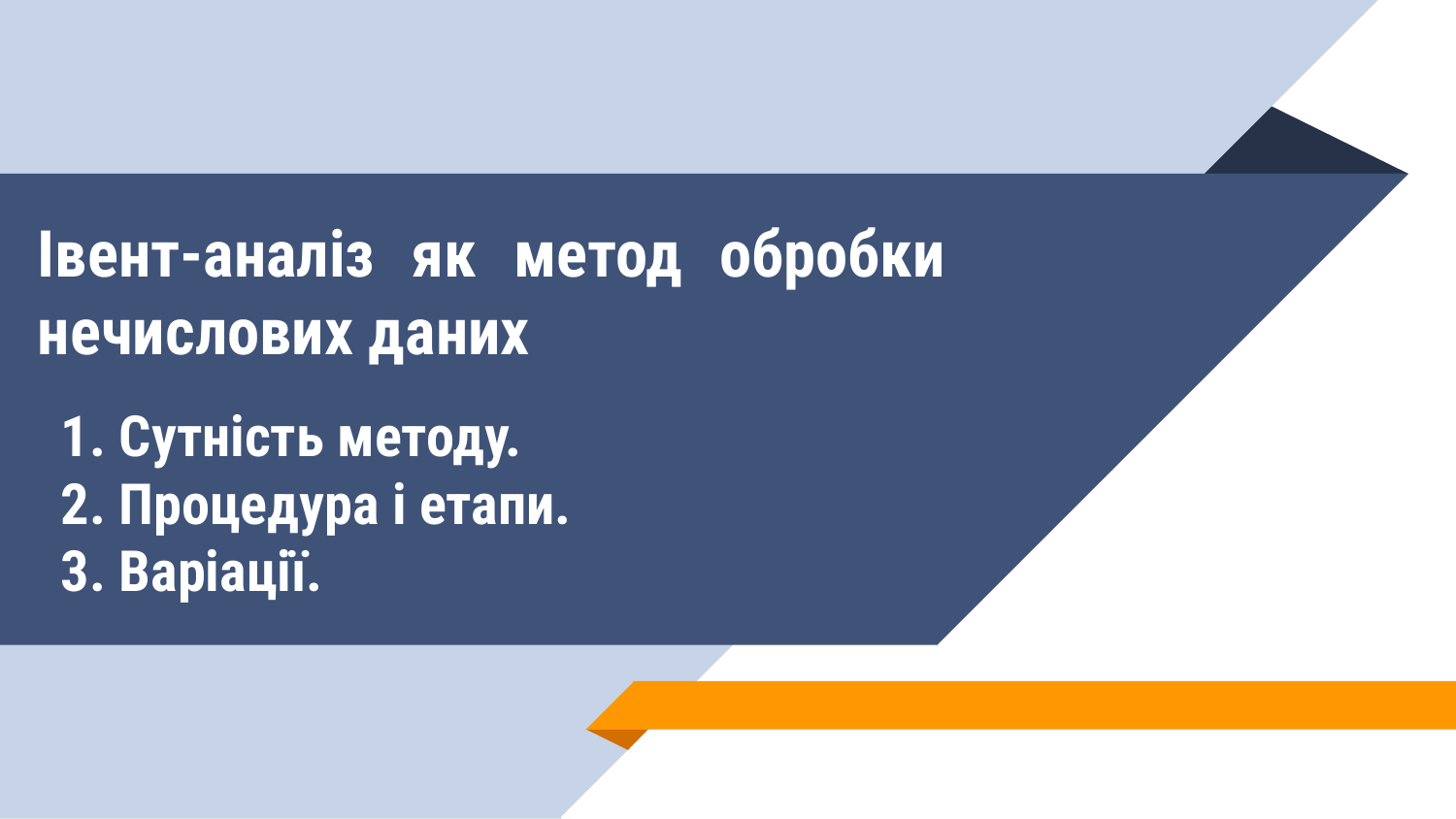

# Івент-аналіз як метод обробки нечислових даних
1. Сутність методу.
2. Процедура і етапи.
3. Варіації.